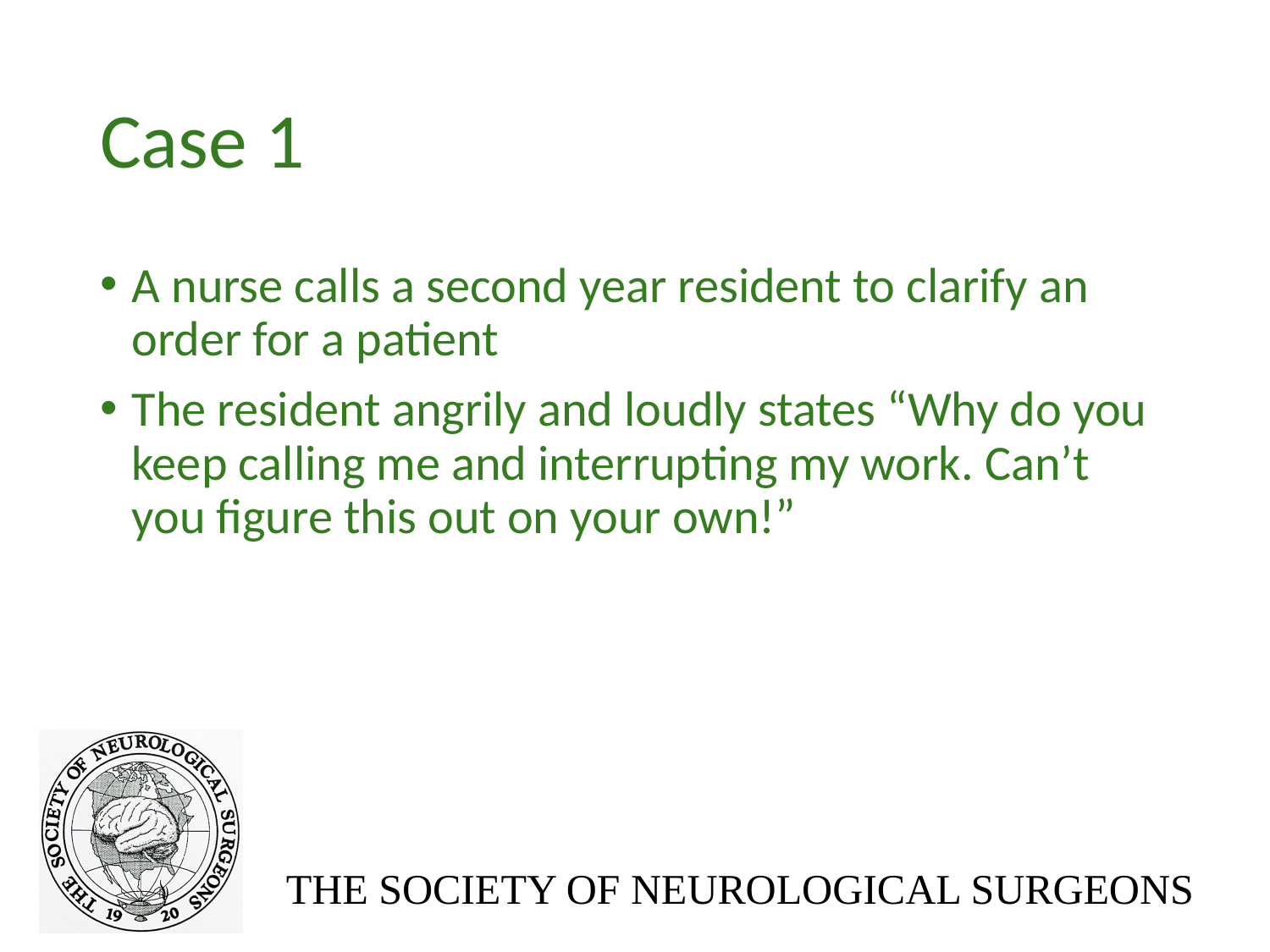

# Case 1
A nurse calls a second year resident to clarify an order for a patient
The resident angrily and loudly states “Why do you keep calling me and interrupting my work. Can’t you figure this out on your own!”